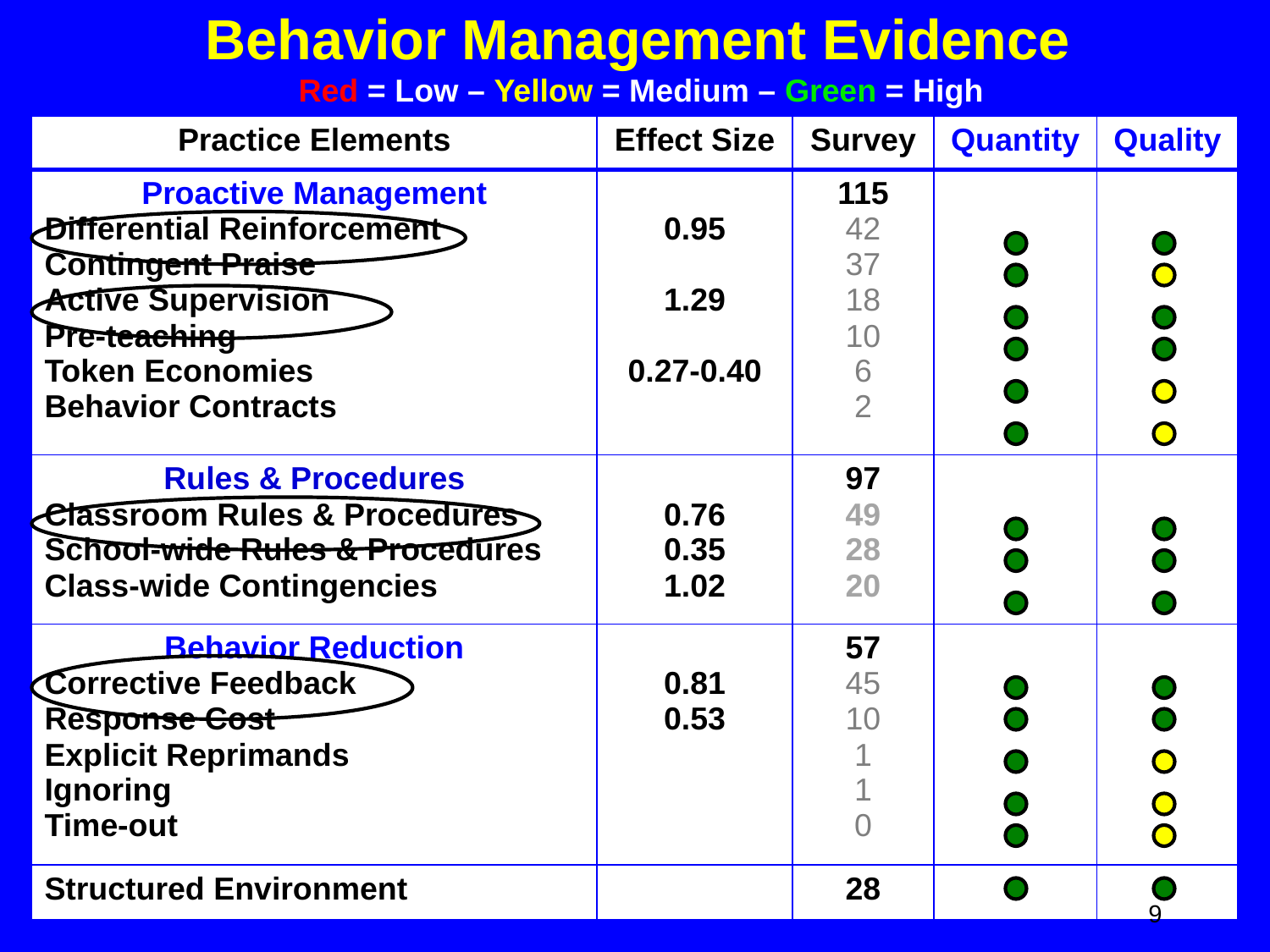

# Behavior Management Evidence
Red = Low – Yellow = Medium – Green = High
| Practice Elements | Effect Size | Survey | Quantity | Quality |
| --- | --- | --- | --- | --- |
| Proactive Management Differential Reinforcement Contingent Praise Active Supervision Pre-teaching Token Economies Behavior Contracts | 0.95 1.29 0.27-0.40 | 115 42 37 18 10 6 2 |  |  |
| Rules & Procedures Classroom Rules & Procedures School-wide Rules & Procedures Class-wide Contingencies | 0.76 0.35 1.02 | 97 49 28 20 |  |  |
| Behavior Reduction Corrective Feedback Response Cost Explicit Reprimands Ignoring Time-out | 0.81 0.53 | 57 45 10 1 1 0 |  |  |
| Structured Environment |  | 28 |  |  |

9